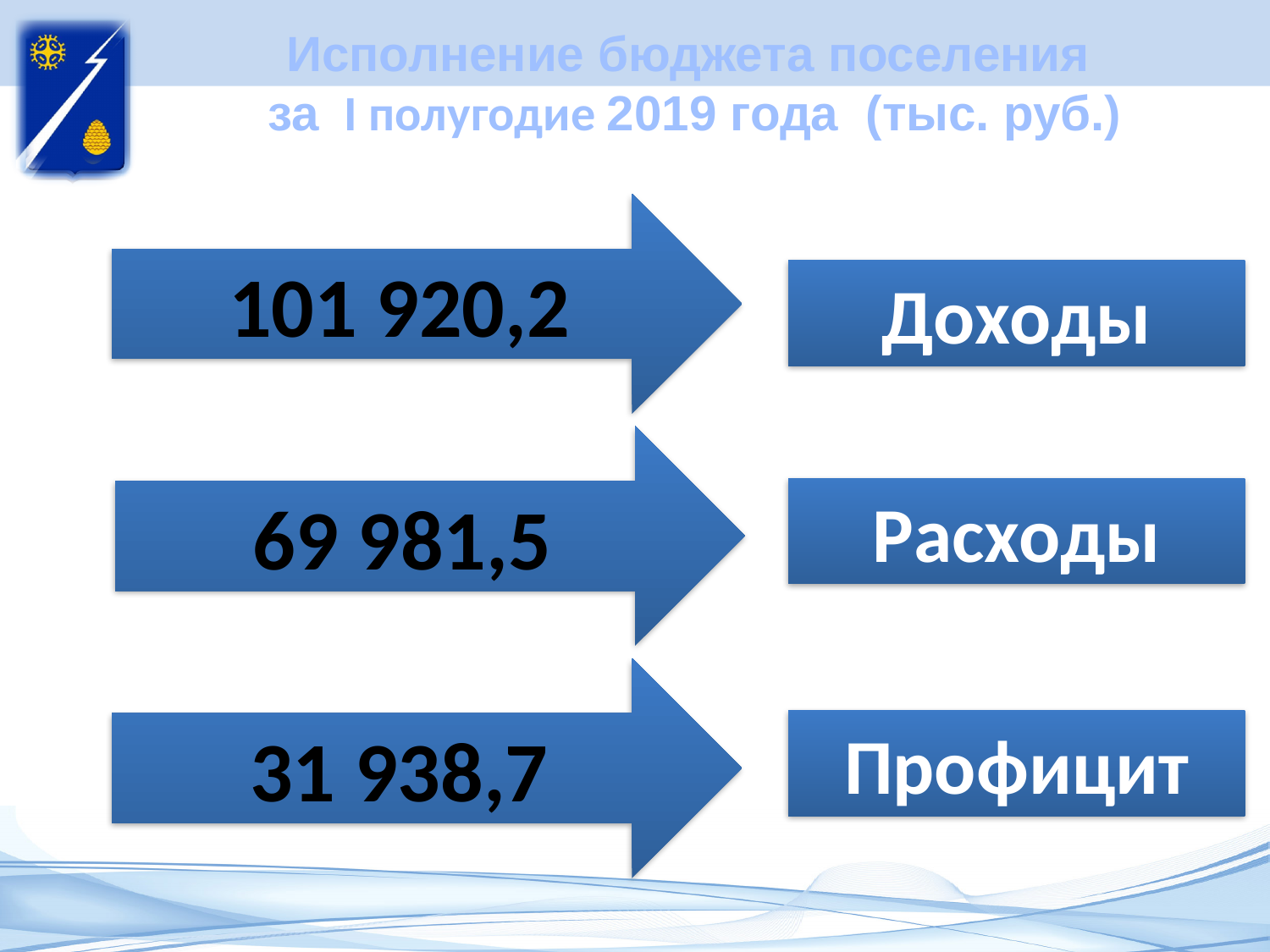

Исполнение бюджета поселения
за  I полугодие 2019 года  (тыс. руб.)
101 920,2
Доходы
69 981,5
Расходы
31 938,7
Профицит